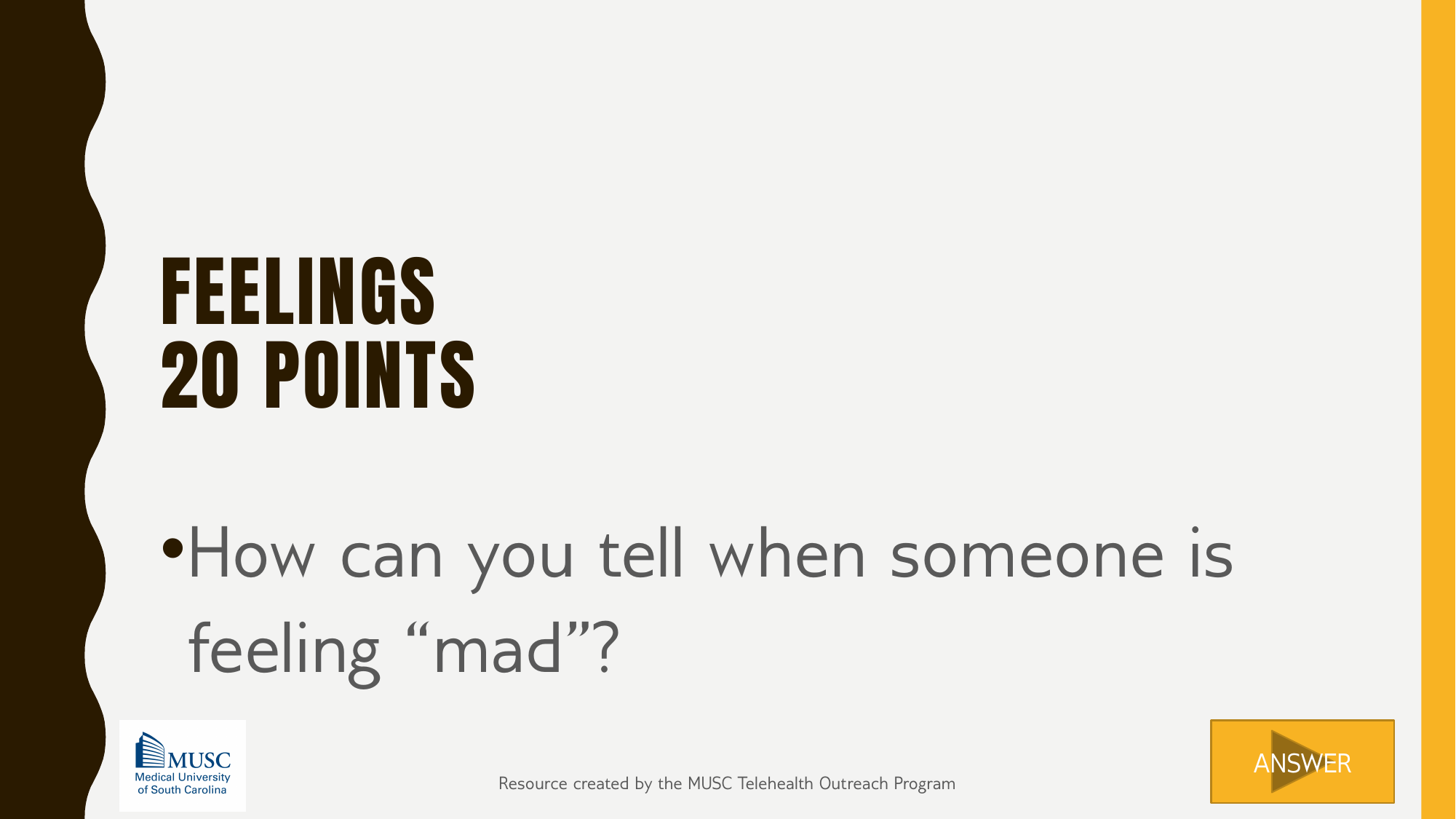

# Feelings 20 points
How can you tell when someone is feeling “mad”?
Resource created by the MUSC Telehealth Outreach Program